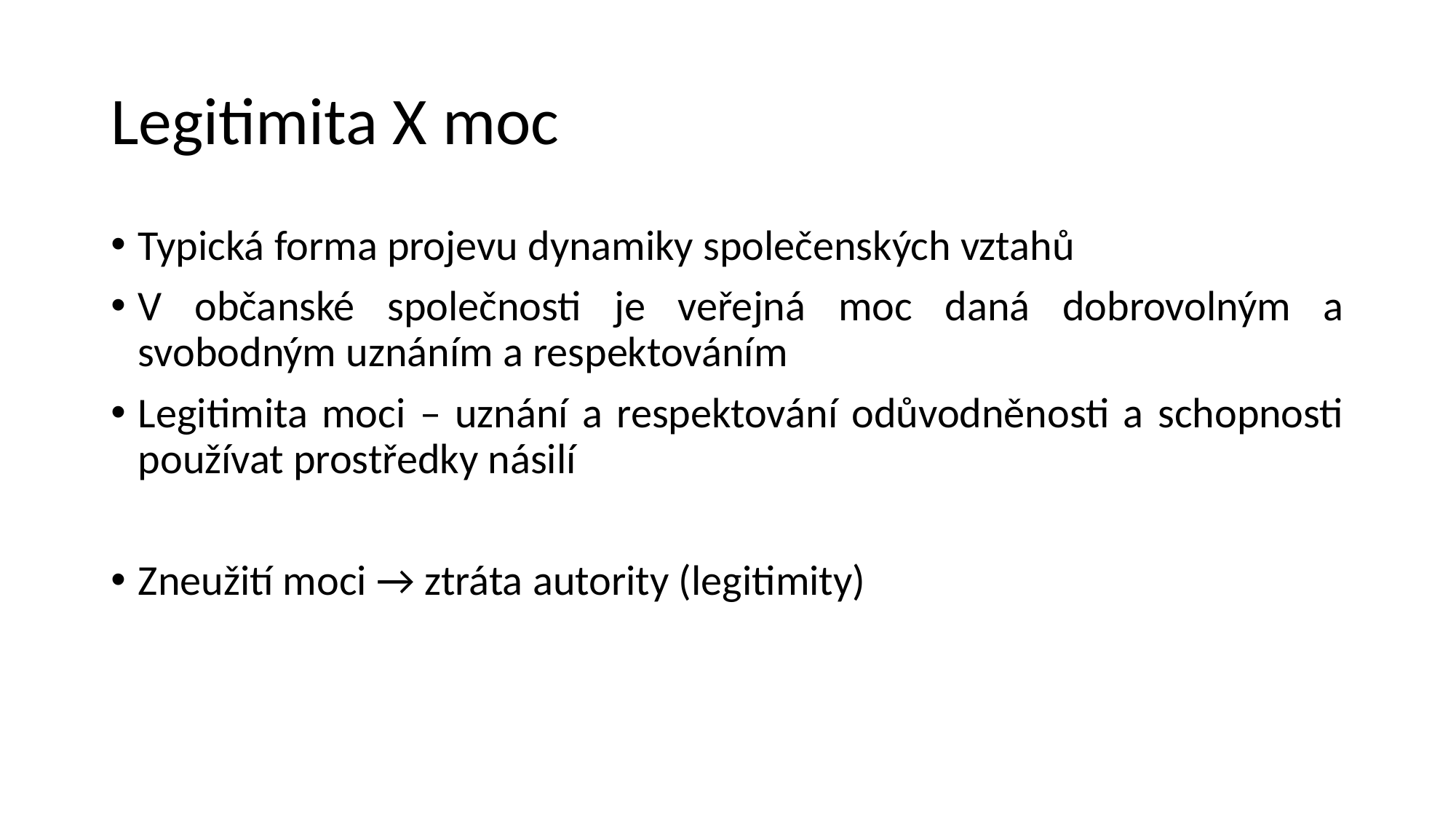

# Legitimita X moc
Typická forma projevu dynamiky společenských vztahů
V občanské společnosti je veřejná moc daná dobrovolným a svobodným uznáním a respektováním
Legitimita moci – uznání a respektování odůvodněnosti a schopnosti používat prostředky násilí

Zneužití moci → ztráta autority (legitimity)